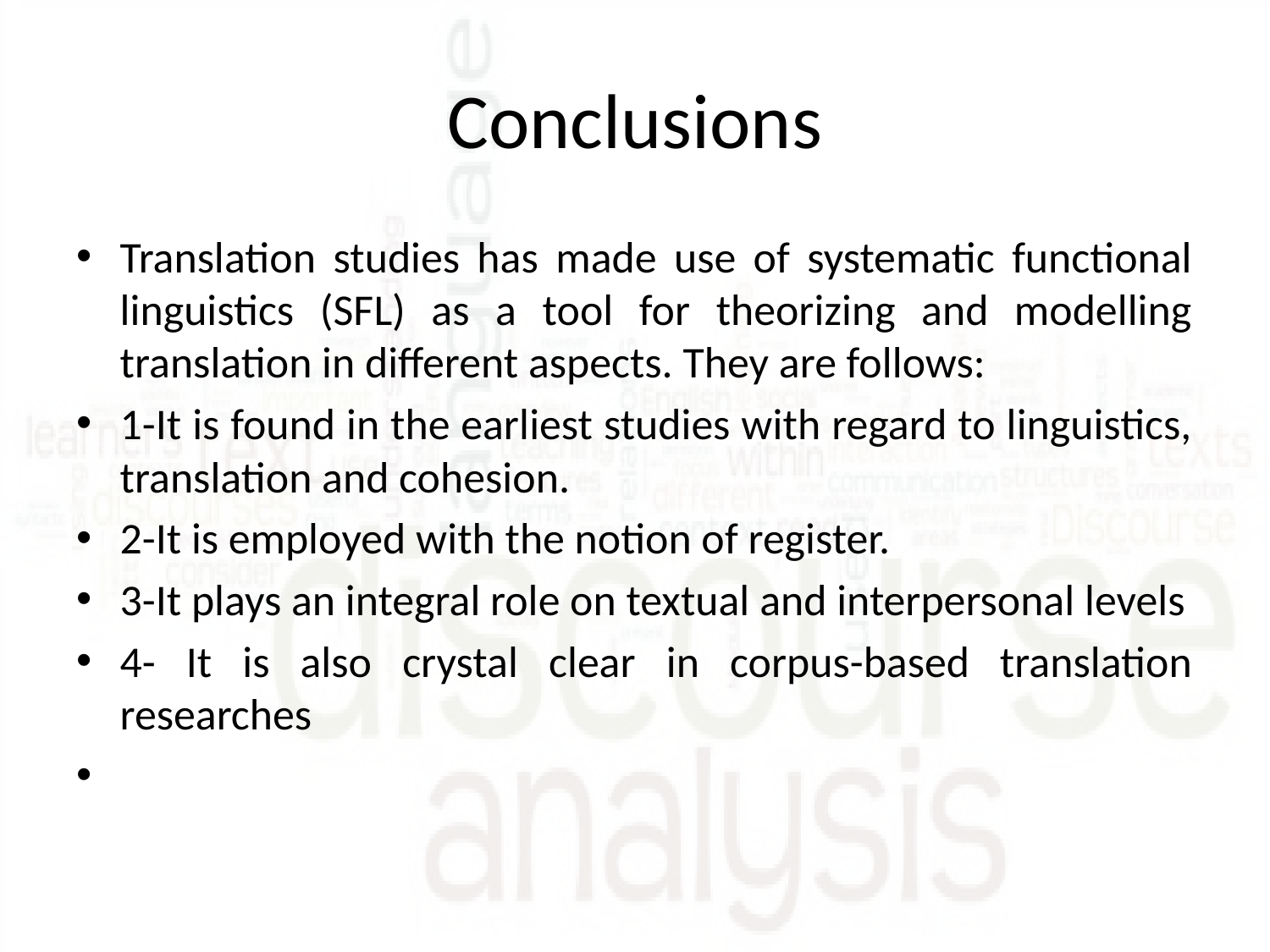

# Conclusions
Translation studies has made use of systematic functional linguistics (SFL) as a tool for theorizing and modelling translation in different aspects. They are follows:
1-It is found in the earliest studies with regard to linguistics, translation and cohesion.
2-It is employed with the notion of register.
3-It plays an integral role on textual and interpersonal levels
4- It is also crystal clear in corpus-based translation researches